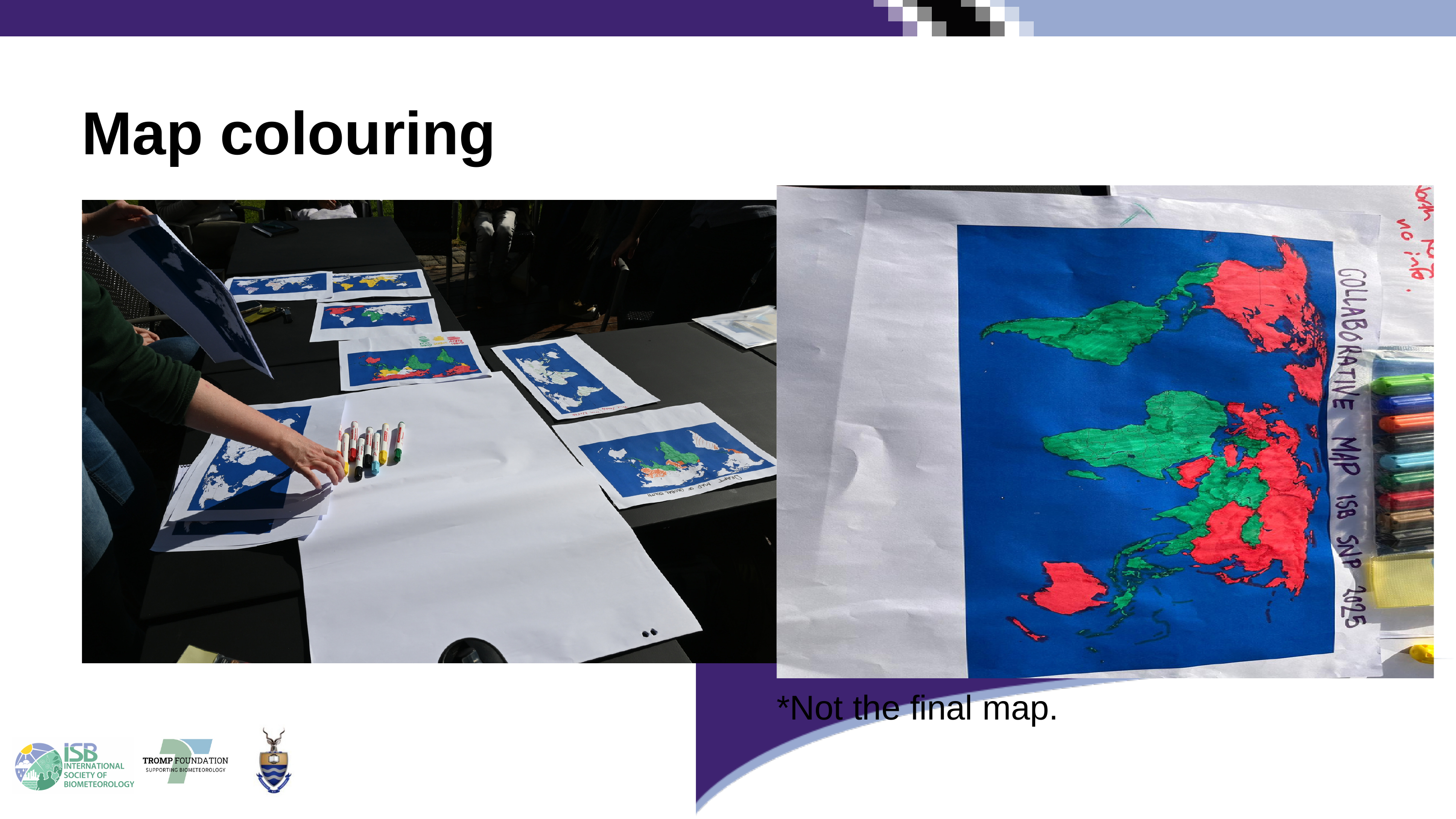

Map colouring

*Not the final map.

10